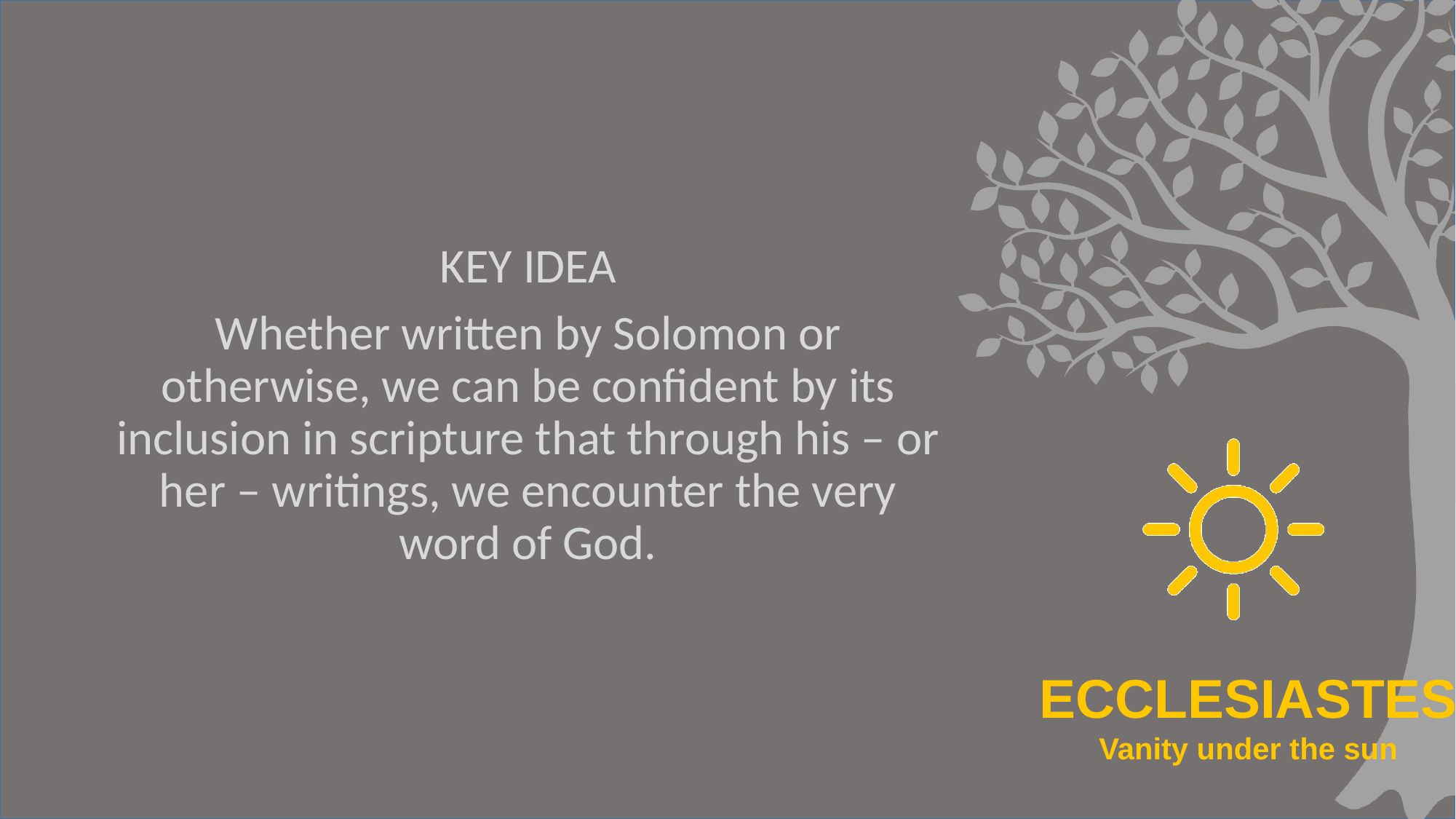

#
KEY IDEA
Whether written by Solomon or otherwise, we can be confident by its inclusion in scripture that through his – or her – writings, we encounter the very word of God.